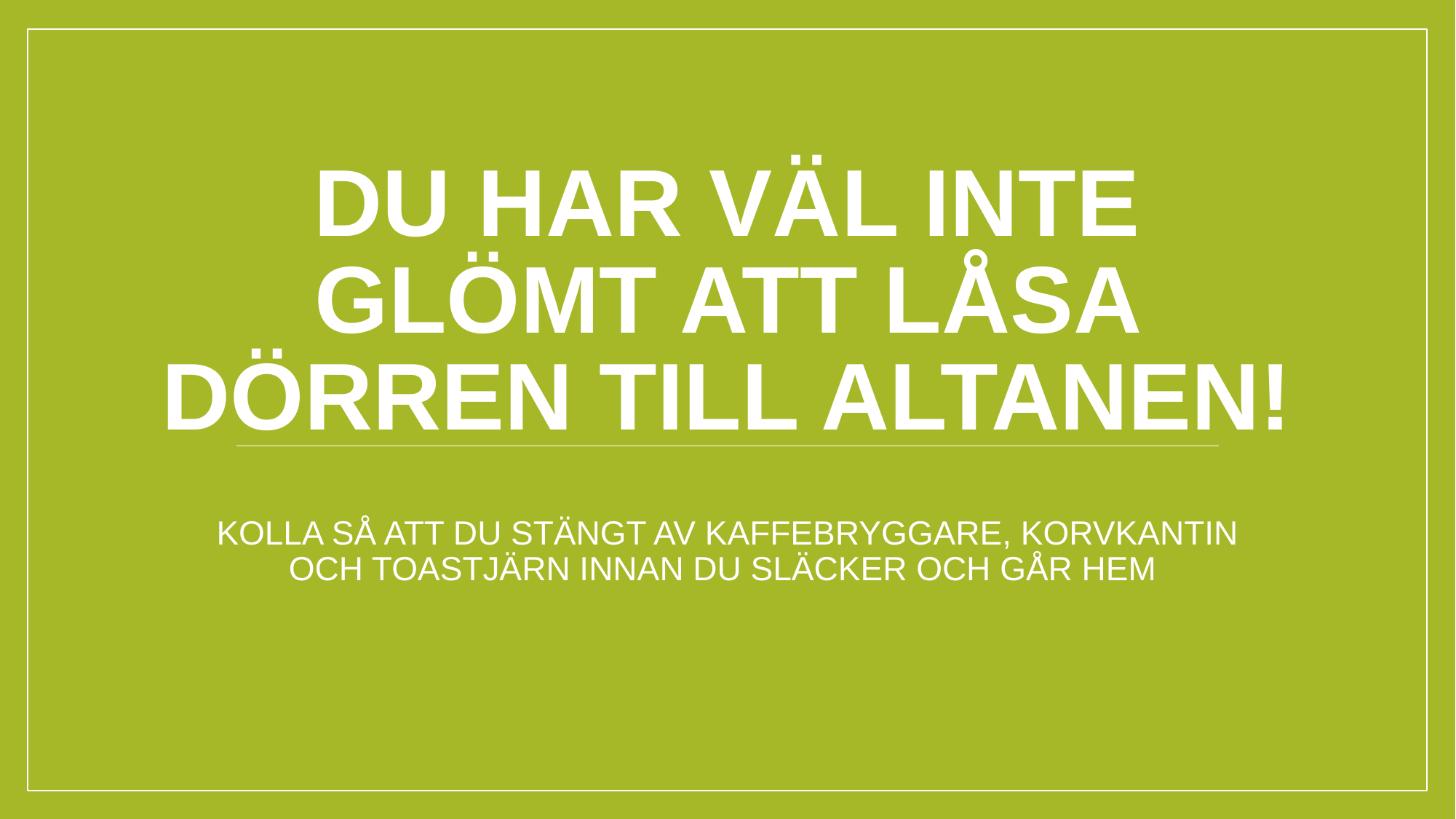

# DU HAR VÄL INTE GLÖMT ATT LÅSA DÖRREN TILL ALTANEN!

KOLLA SÅ ATT DU STÄNGT AV KAFFEBRYGGARE, KORVKANTIN OCH TOASTJÄRN INNAN DU SLÄCKER OCH GÅR HEM